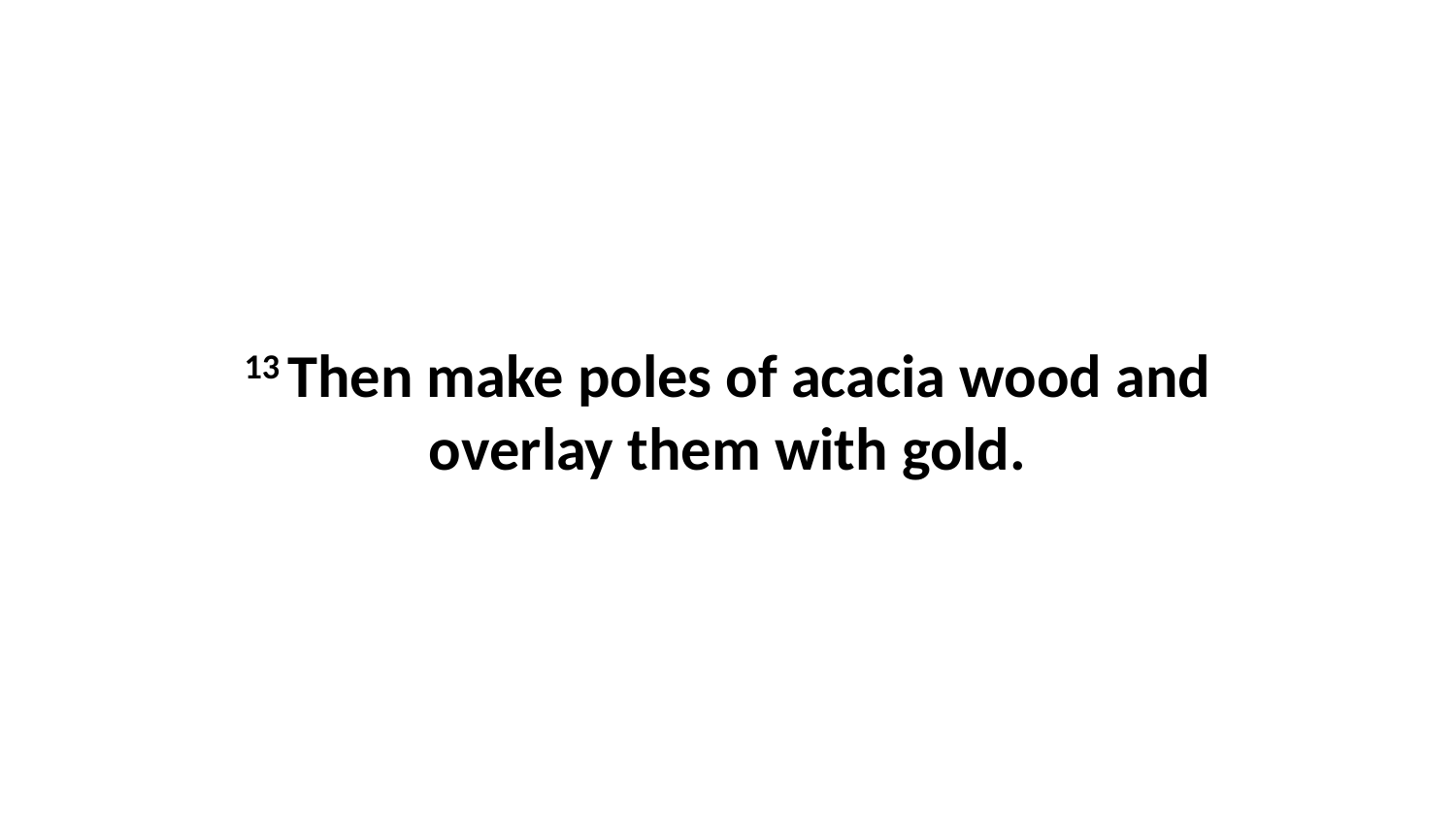

13 Then make poles of acacia wood and overlay them with gold.